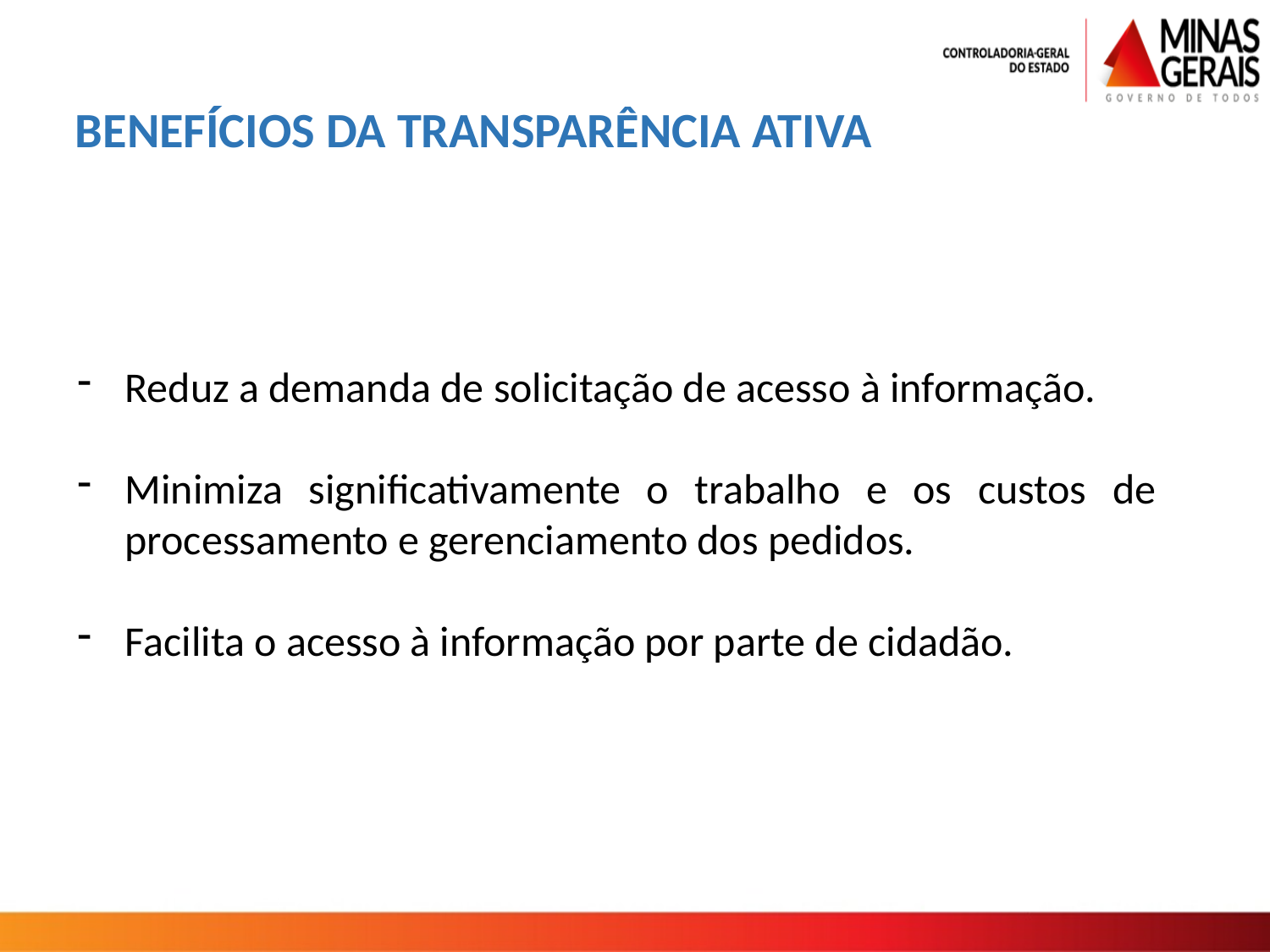

BENEFÍCIOS DA TRANSPARÊNCIA ATIVA

Reduz a demanda de solicitação de acesso à informação.

Minimiza significativamente o trabalho e os custos de processamento e gerenciamento dos pedidos.

Facilita o acesso à informação por parte de cidadão.